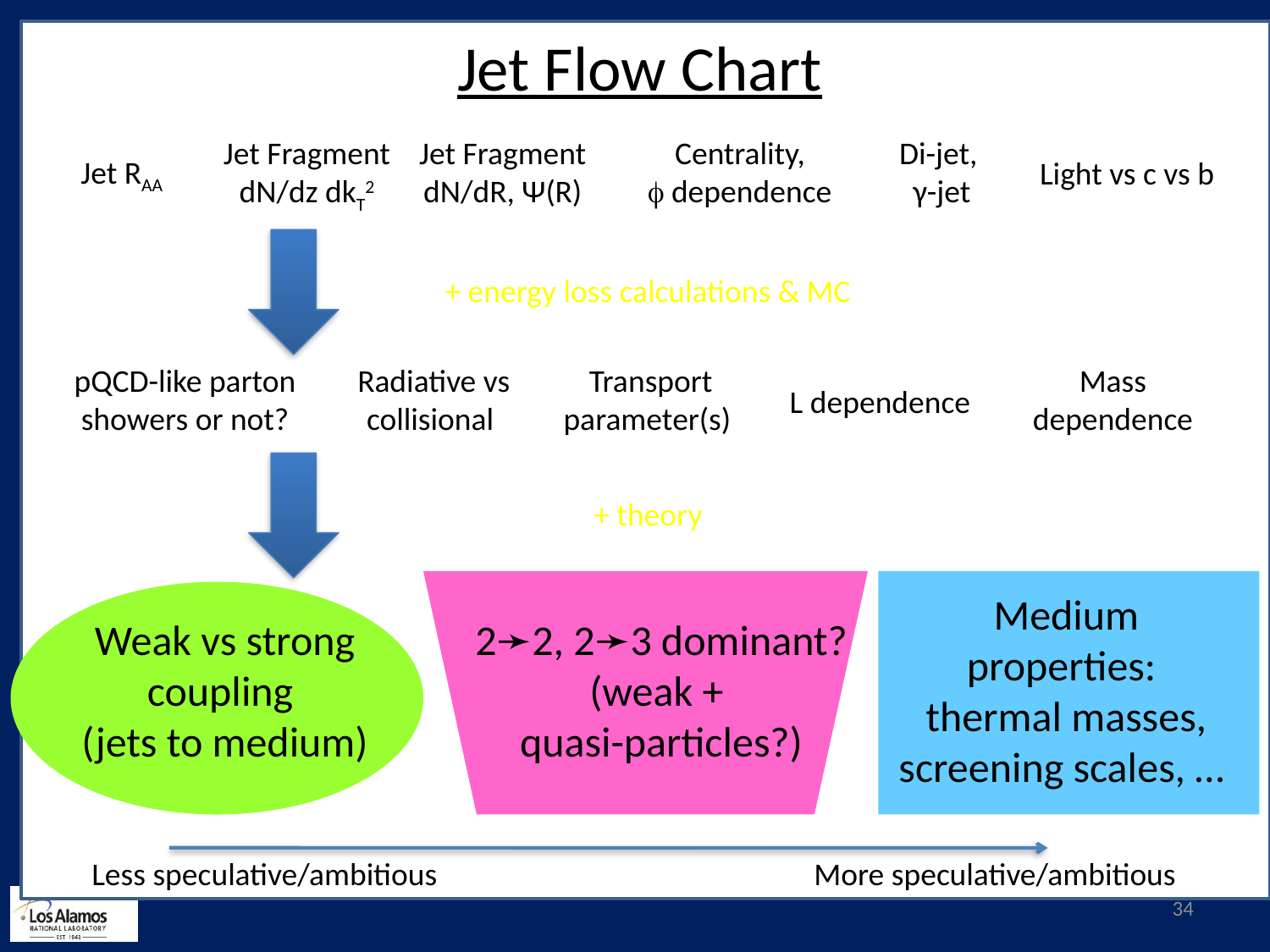

Jet Flow Chart
Jet Fragment
dN/dz dkT2
Jet Fragment
dN/dR, Ψ(R)
Centrality,
φ dependence
Di-jet,
γ-jet
Jet RAA
Light vs c vs b

+ energy loss calculations & MC
pQCD-like parton
showers or not?
Radiative vs collisional
Transport parameter(s)
Mass  dependence
L dependence

+ theory

Medium properties:
thermal masses, screening scales, …
Weak vs strong coupling
(jets to medium)
2➛2, 2➛3 dominant?
(weak +
quasi-particles?)
Less speculative/ambitious
More speculative/ambitious
34